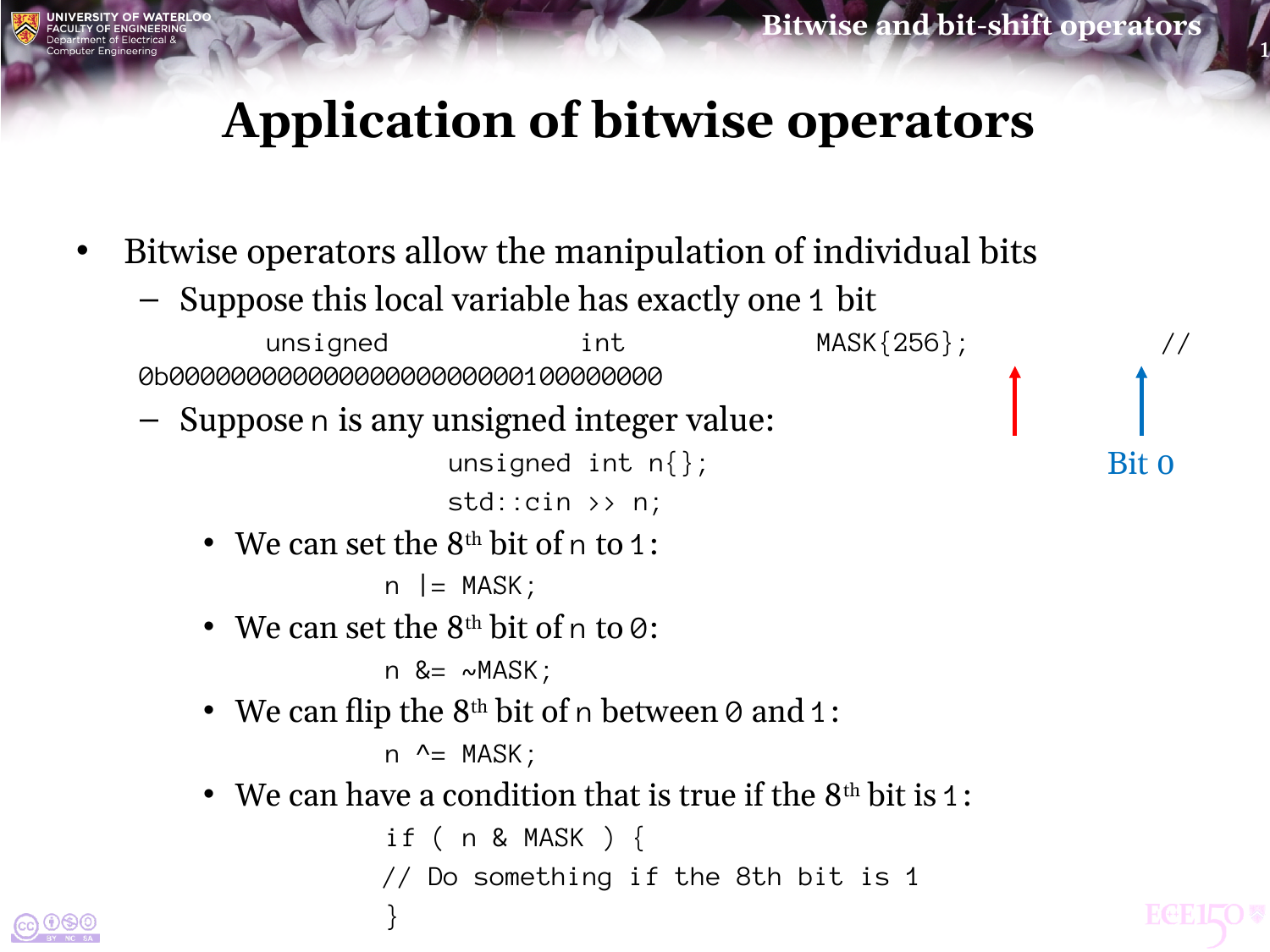

# Application of bitwise operators
Bitwise operators allow the manipulation of individual bits
Suppose this local variable has exactly one 1 bit
	unsigned int MASK{256}; // 0b00000000000000000000000100000000
Suppose n is any unsigned integer value:
		unsigned int n{};
		std::cin >> n;
We can set the 8th bit of n to 1:
	n |= MASK;
We can set the 8th bit of n to 0:
	n &= ~MASK;
We can flip the 8th bit of n between 0 and 1:
	n ^= MASK;
We can have a condition that is true if the 8th bit is 1:
	if ( n & MASK ) {
        // Do something if the 8th bit is 1
	}
Bit 0